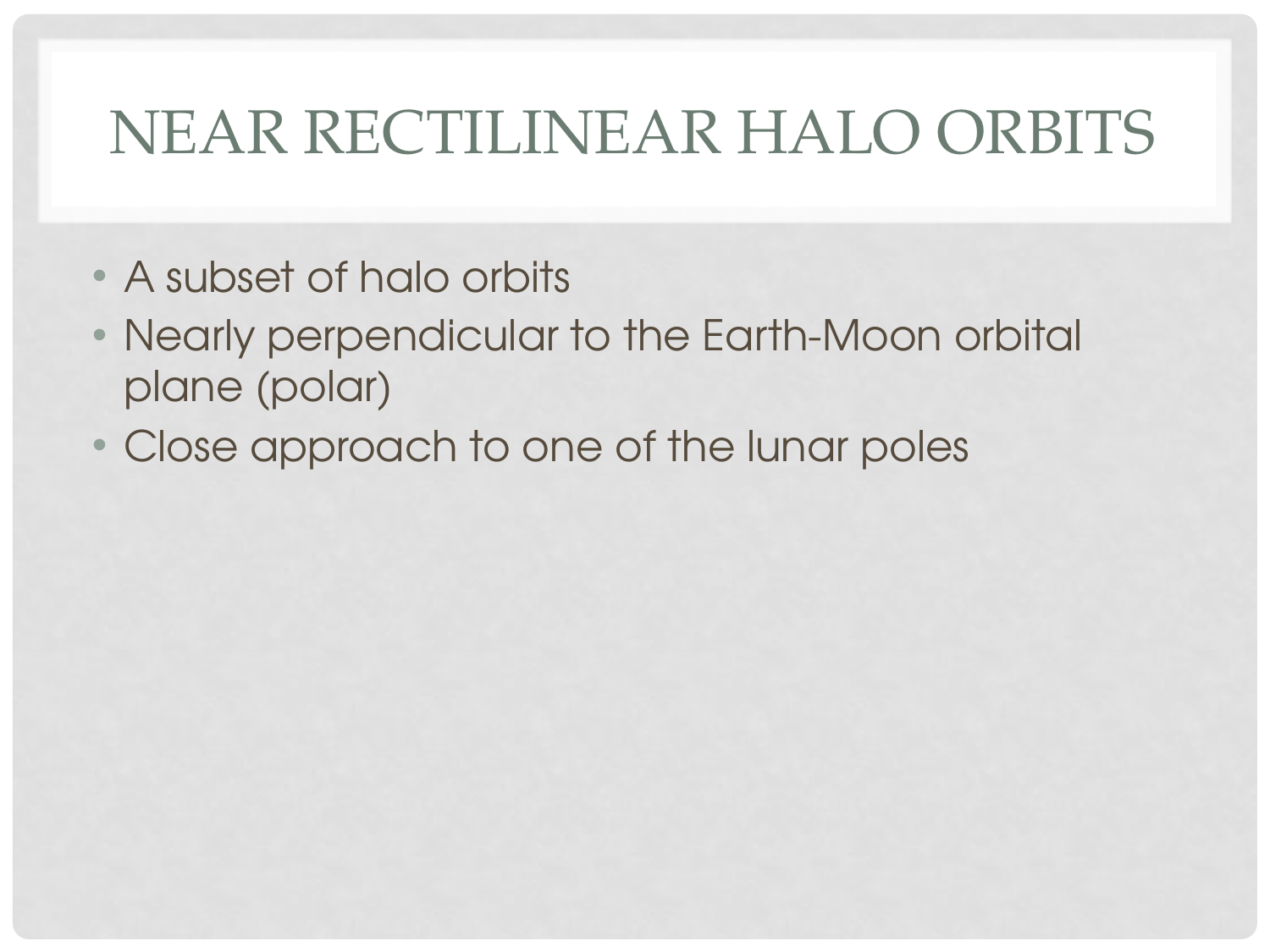

# NEAR RECTILINEAR HALO ORBITS
A subset of halo orbits
Nearly perpendicular to the Earth-Moon orbital plane (polar)
Close approach to one of the lunar poles